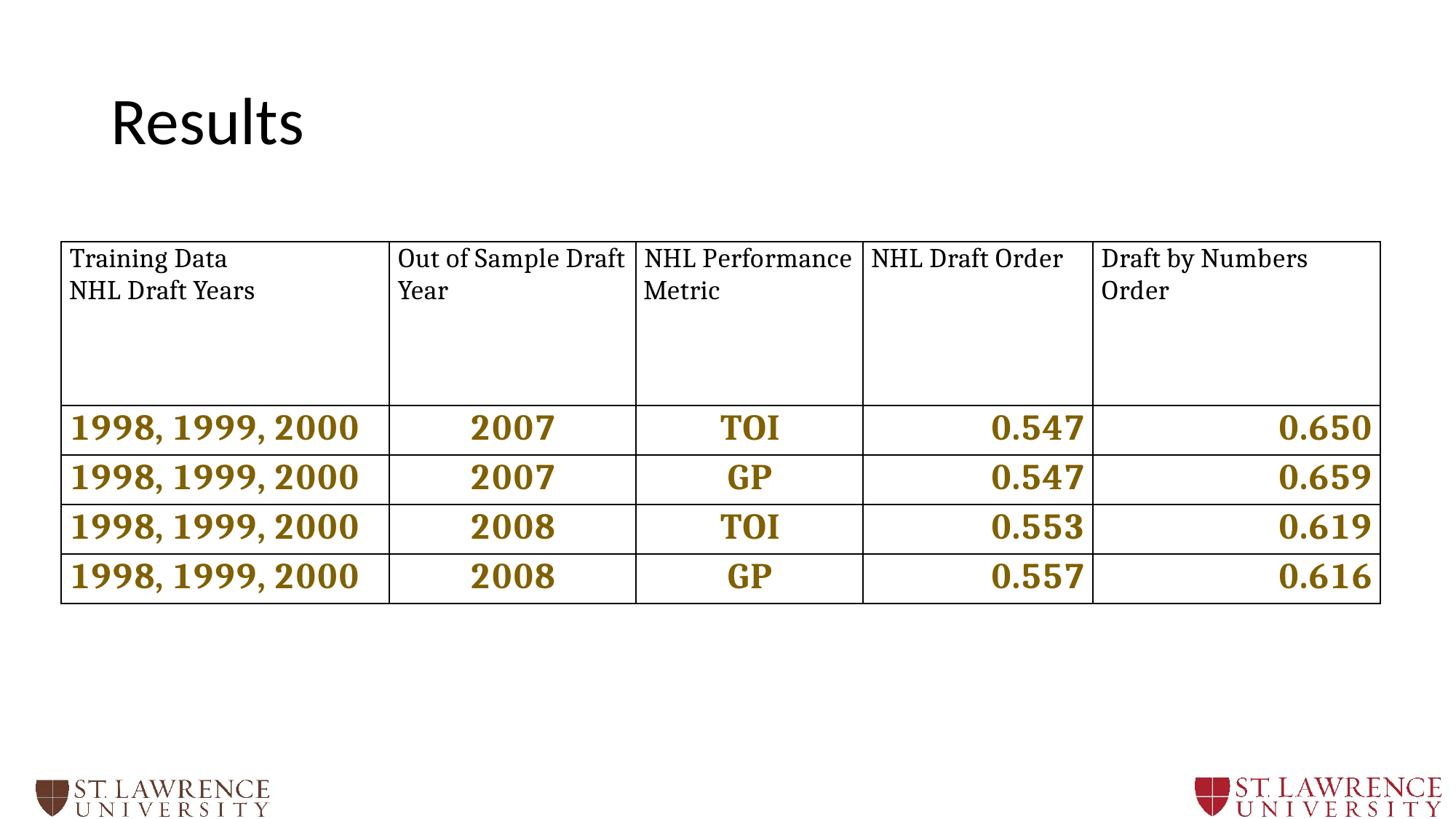

# Results
| Training Data NHL Draft Years | Out of Sample Draft Year | NHL Performance Metric | NHL Draft Order | Draft by Numbers Order |
| --- | --- | --- | --- | --- |
| 1998, 1999, 2000 | 2007 | TOI | 0.547 | 0.650 |
| 1998, 1999, 2000 | 2007 | GP | 0.547 | 0.659 |
| 1998, 1999, 2000 | 2008 | TOI | 0.553 | 0.619 |
| 1998, 1999, 2000 | 2008 | GP | 0.557 | 0.616 |